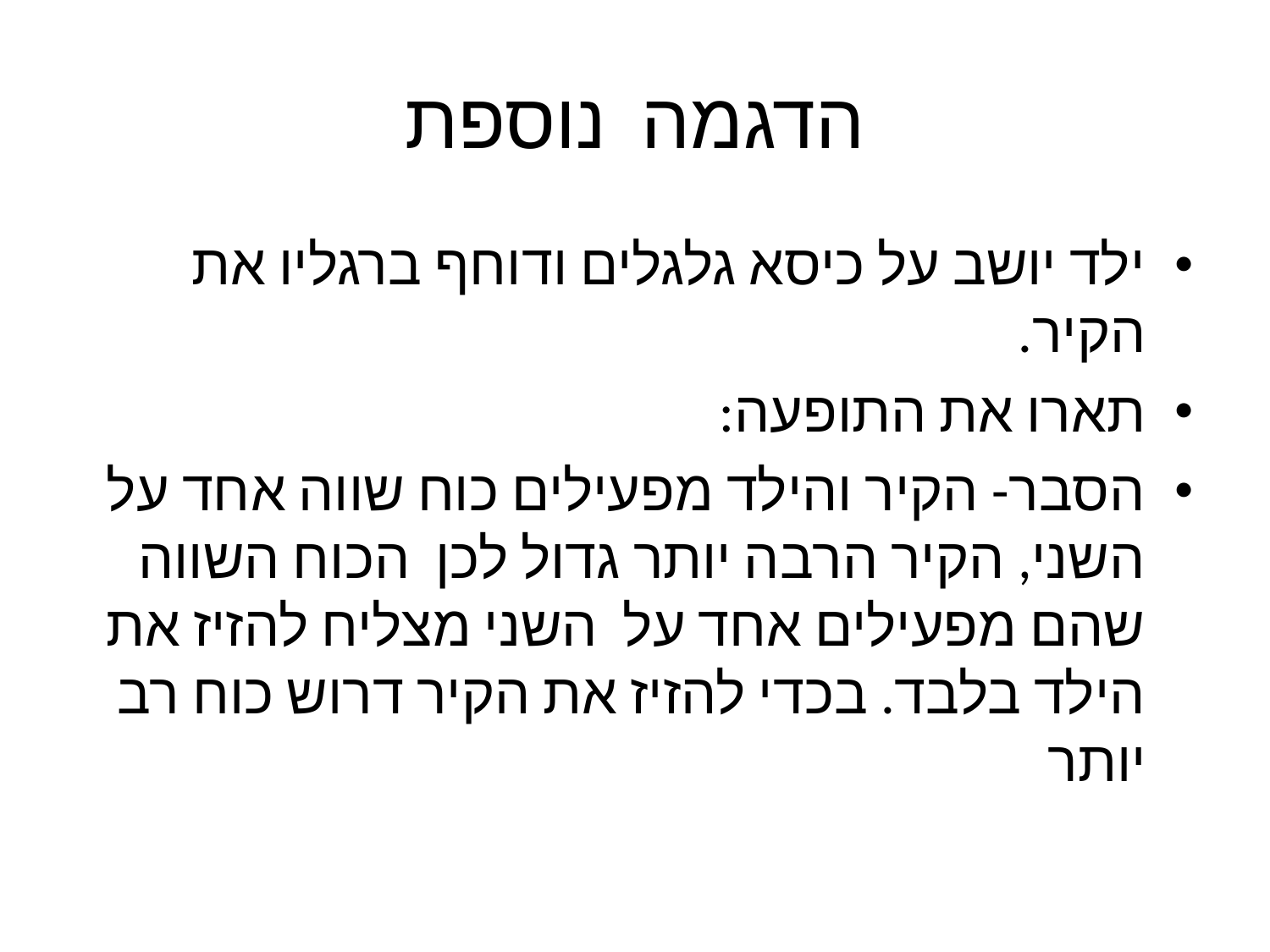

# הדגמה  נוספת
ילד יושב על כיסא גלגלים ודוחף ברגליו את הקיר.
תארו את התופעה:
הסבר- הקיר והילד מפעילים כוח שווה אחד על השני, הקיר הרבה יותר גדול לכן  הכוח השווה שהם מפעילים אחד על  השני מצליח להזיז את הילד בלבד. בכדי להזיז את הקיר דרוש כוח רב יותר